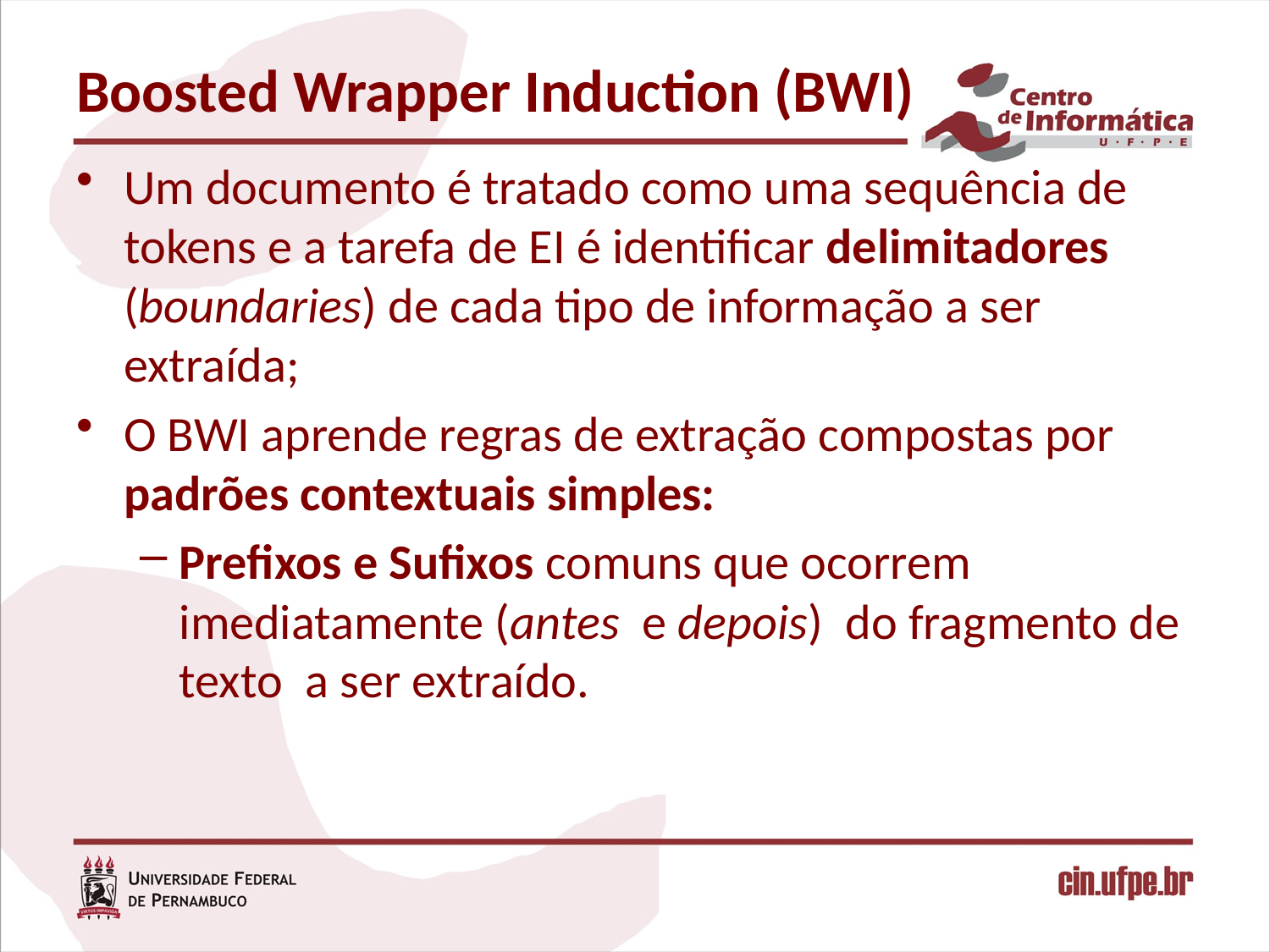

# Boosted Wrapper Induction (BWI)
Um documento é tratado como uma sequência de tokens e a tarefa de EI é identificar delimitadores (boundaries) de cada tipo de informação a ser extraída;
O BWI aprende regras de extração compostas por padrões contextuais simples:
Prefixos e Sufixos comuns que ocorrem imediatamente (antes  e depois)  do fragmento de texto  a ser extraído.